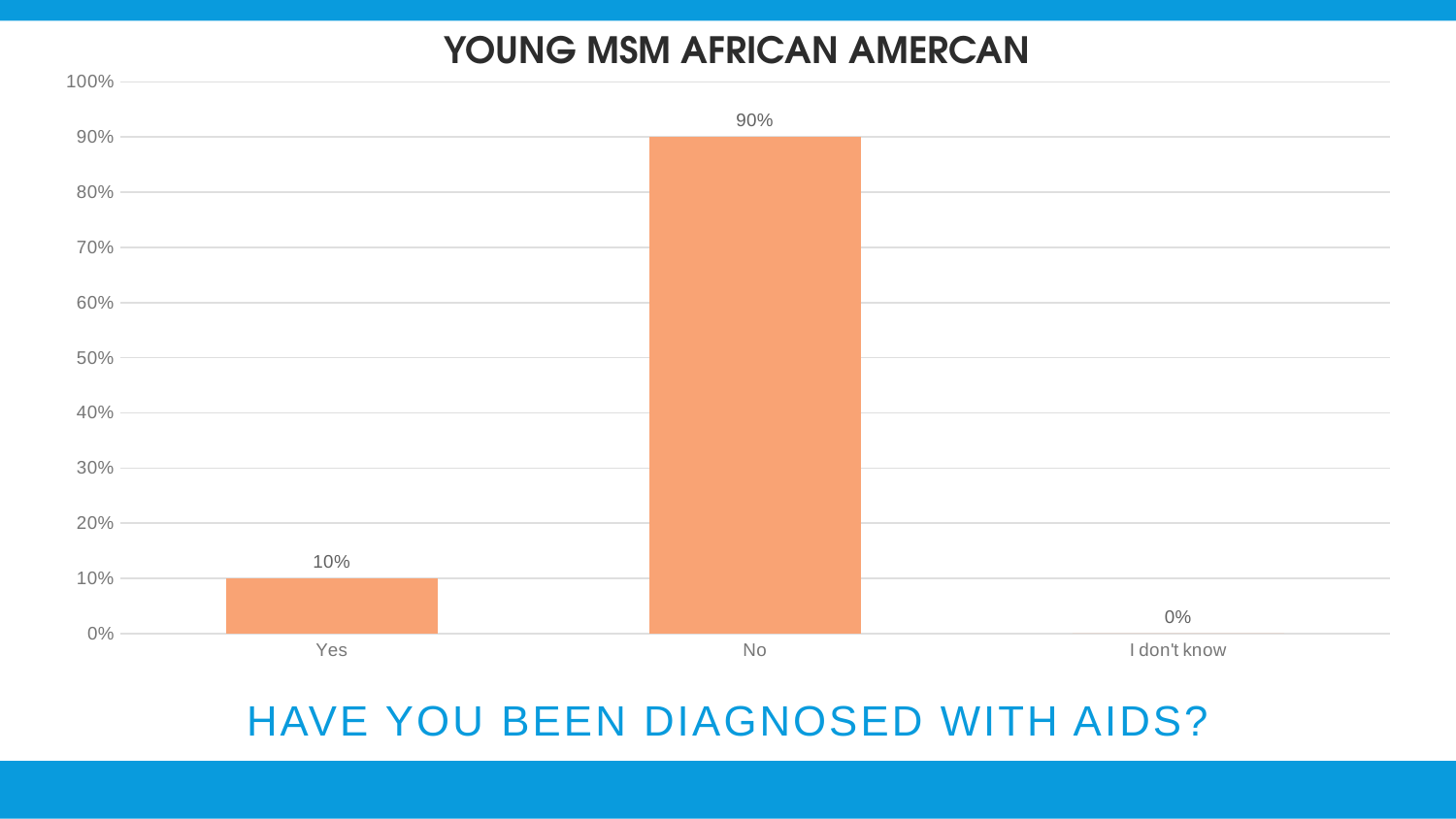

YOUNG MSM AFRICAN AMERCAN

### Chart

| Category | Responses |
|---|---|
| Yes | 0.1 |
| No | 0.9 |
| I don't know | 0.0 |
# Have you been diagnosed with AIDS?